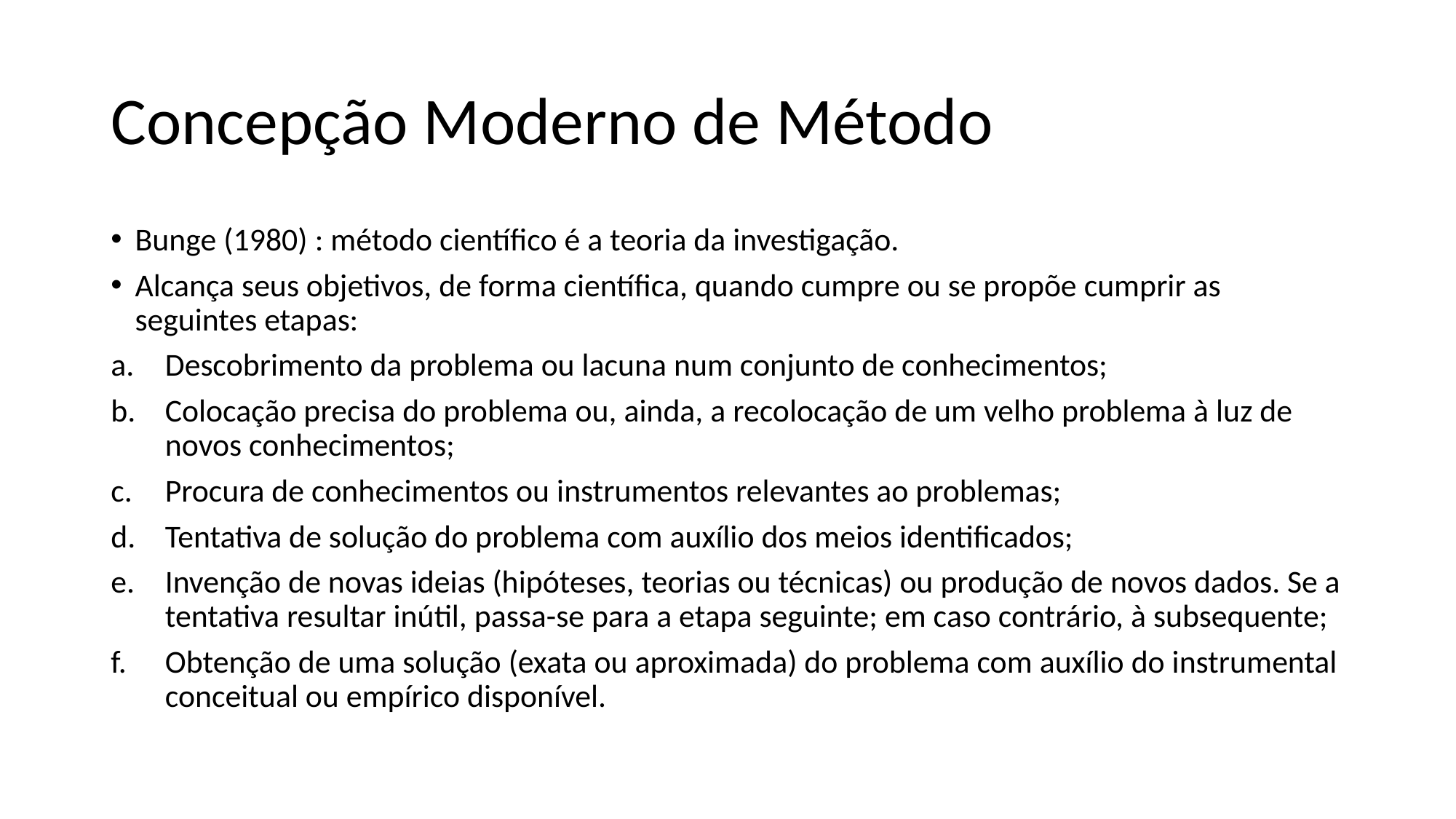

# Concepção Moderno de Método
Bunge (1980) : método científico é a teoria da investigação.
Alcança seus objetivos, de forma científica, quando cumpre ou se propõe cumprir as seguintes etapas:
Descobrimento da problema ou lacuna num conjunto de conhecimentos;
Colocação precisa do problema ou, ainda, a recolocação de um velho problema à luz de novos conhecimentos;
Procura de conhecimentos ou instrumentos relevantes ao problemas;
Tentativa de solução do problema com auxílio dos meios identificados;
Invenção de novas ideias (hipóteses, teorias ou técnicas) ou produção de novos dados. Se a tentativa resultar inútil, passa-se para a etapa seguinte; em caso contrário, à subsequente;
Obtenção de uma solução (exata ou aproximada) do problema com auxílio do instrumental conceitual ou empírico disponível.